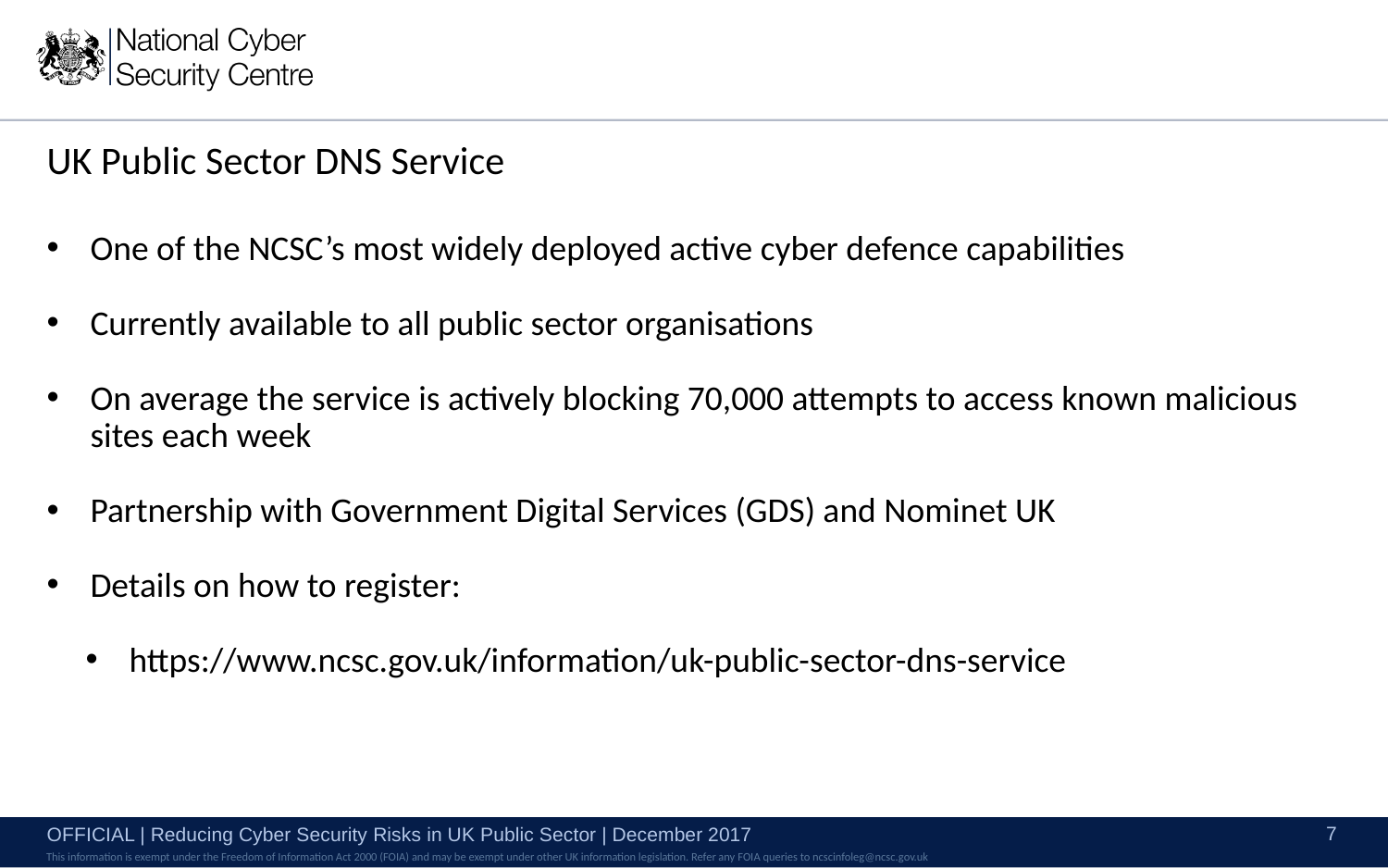

# UK Public Sector DNS Service
One of the NCSC’s most widely deployed active cyber defence capabilities

Currently available to all public sector organisations

On average the service is actively blocking 70,000 attempts to access known malicious sites each week

Partnership with Government Digital Services (GDS) and Nominet UK

Details on how to register:

https://www.ncsc.gov.uk/information/uk-public-sector-dns-service
7
OFFICIAL | Reducing Cyber Security Risks in UK Public Sector | December 2017